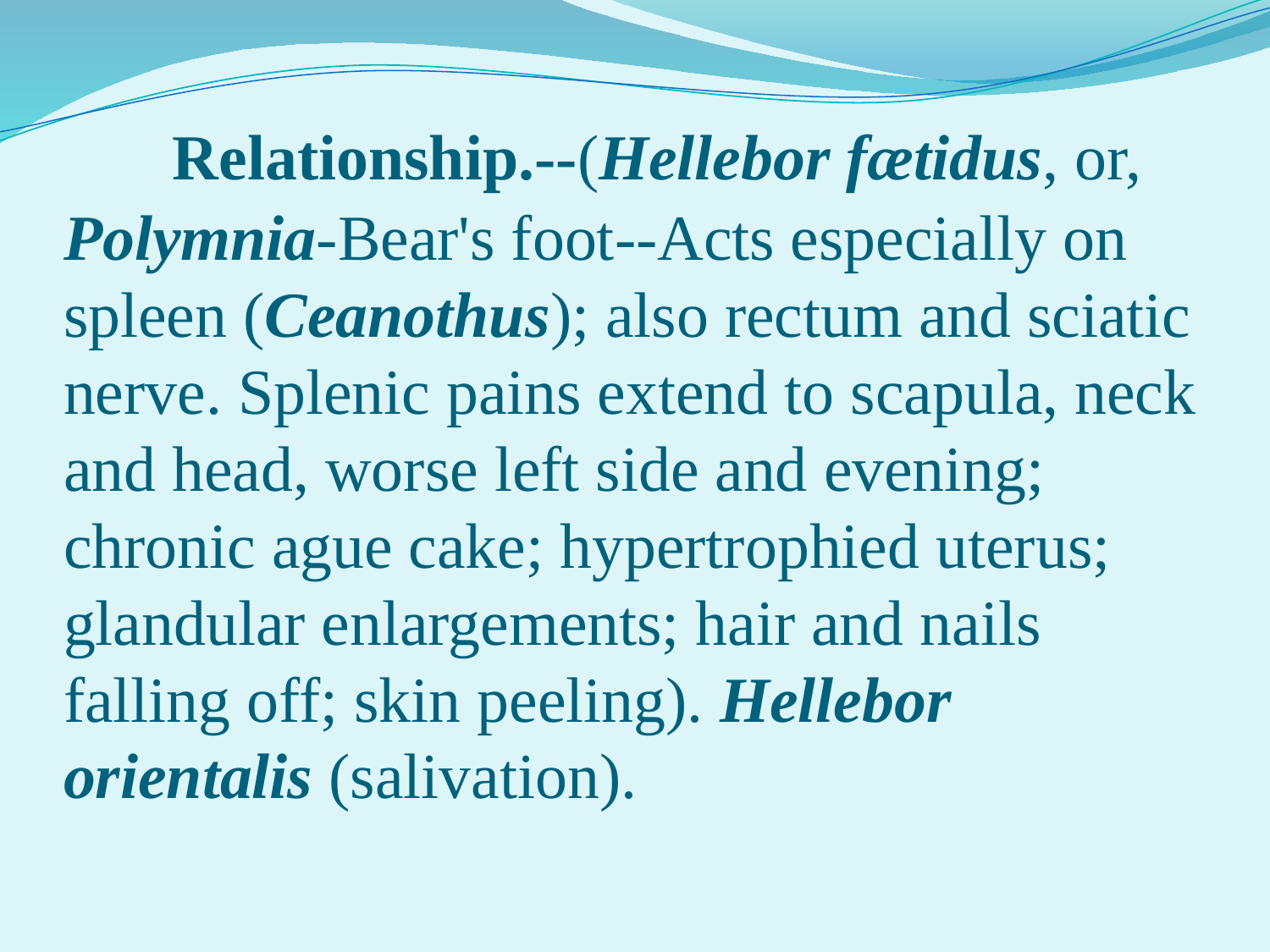

# Relationship.--(Hellebor fætidus, or, Polymnia-Bear's foot--Acts especially on spleen (Ceanothus); also rectum and sciatic nerve. Splenic pains extend to scapula, neck and head, worse left side and evening; chronic ague cake; hypertrophied uterus; glandular enlargements; hair and nails falling off; skin peeling). Hellebor orientalis (salivation).